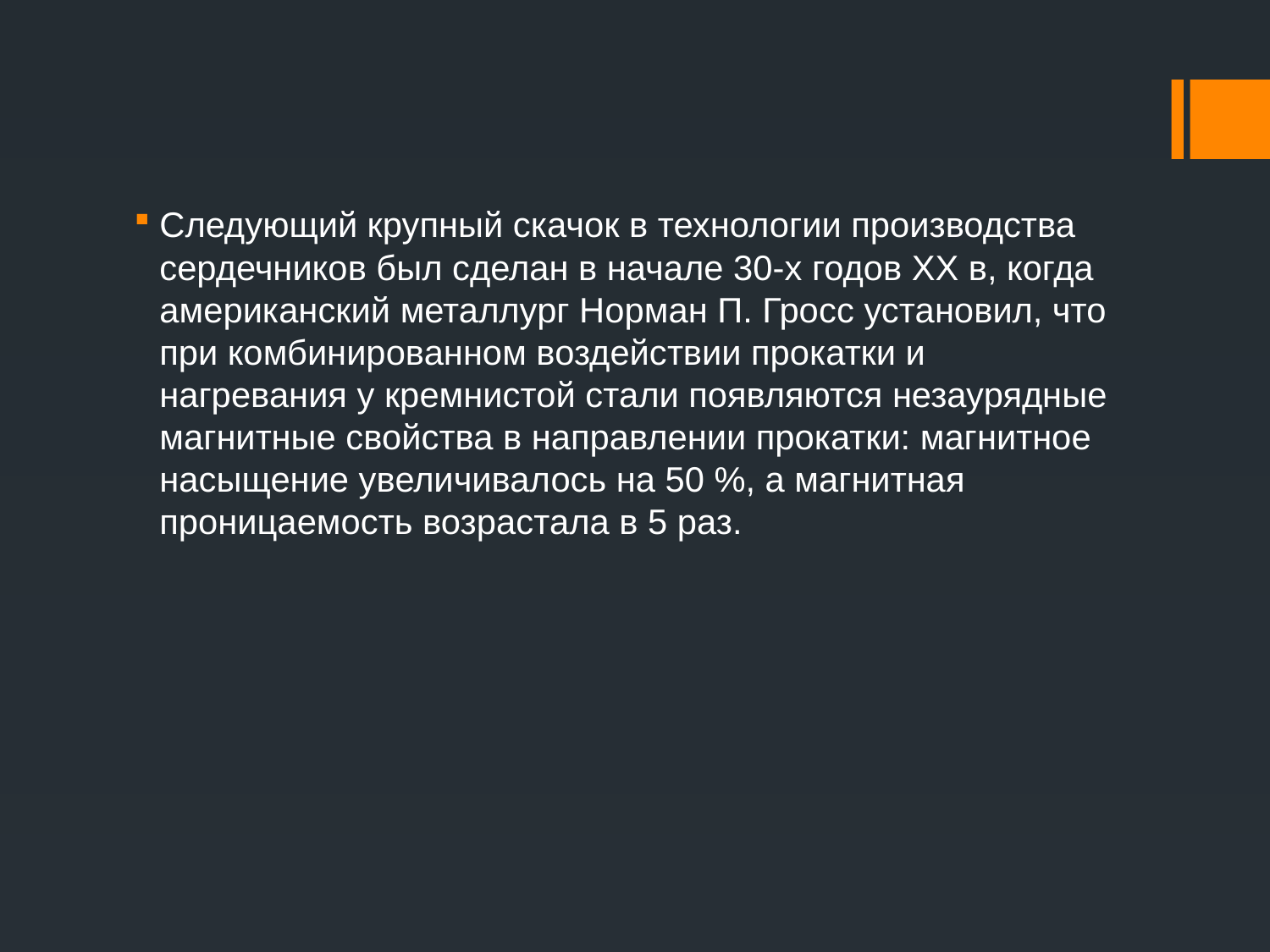

Следующий крупный скачок в технологии производства сердечников был сделан в начале 30-х годов XX в, когда американский металлург Норман П. Гросс установил, что при комбинированном воздействии прокатки и нагревания у кремнистой стали появляются незаурядные магнитные свойства в направлении прокатки: магнитное насыщение увеличивалось на 50 %, а магнитная проницаемость возрастала в 5 раз.